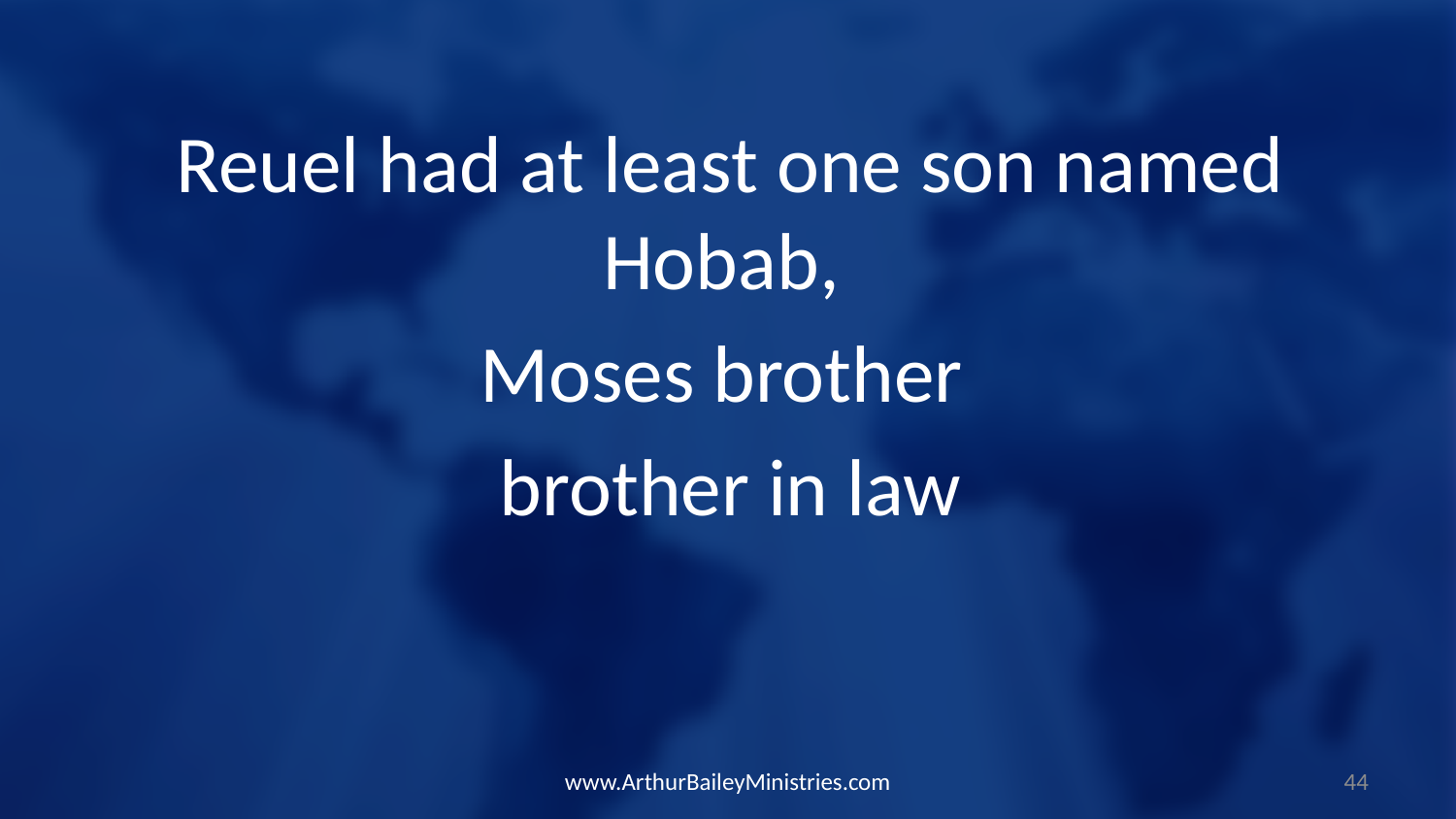

Reuel had at least one son named Hobab,
Moses brother
brother in law

www.ArthurBaileyMinistries.com
44